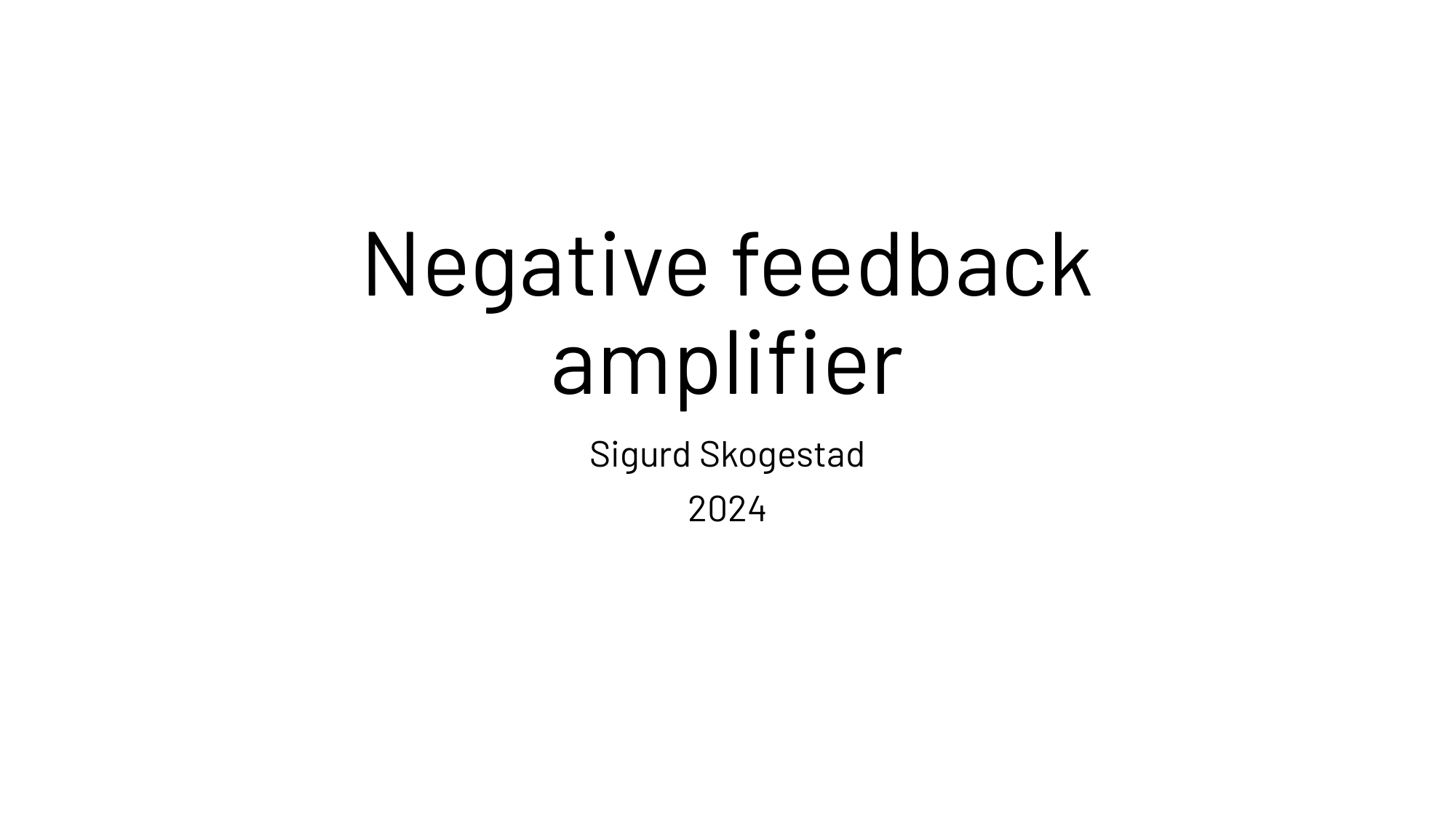

# Negative feedback amplifier
Sigurd Skogestad
2024